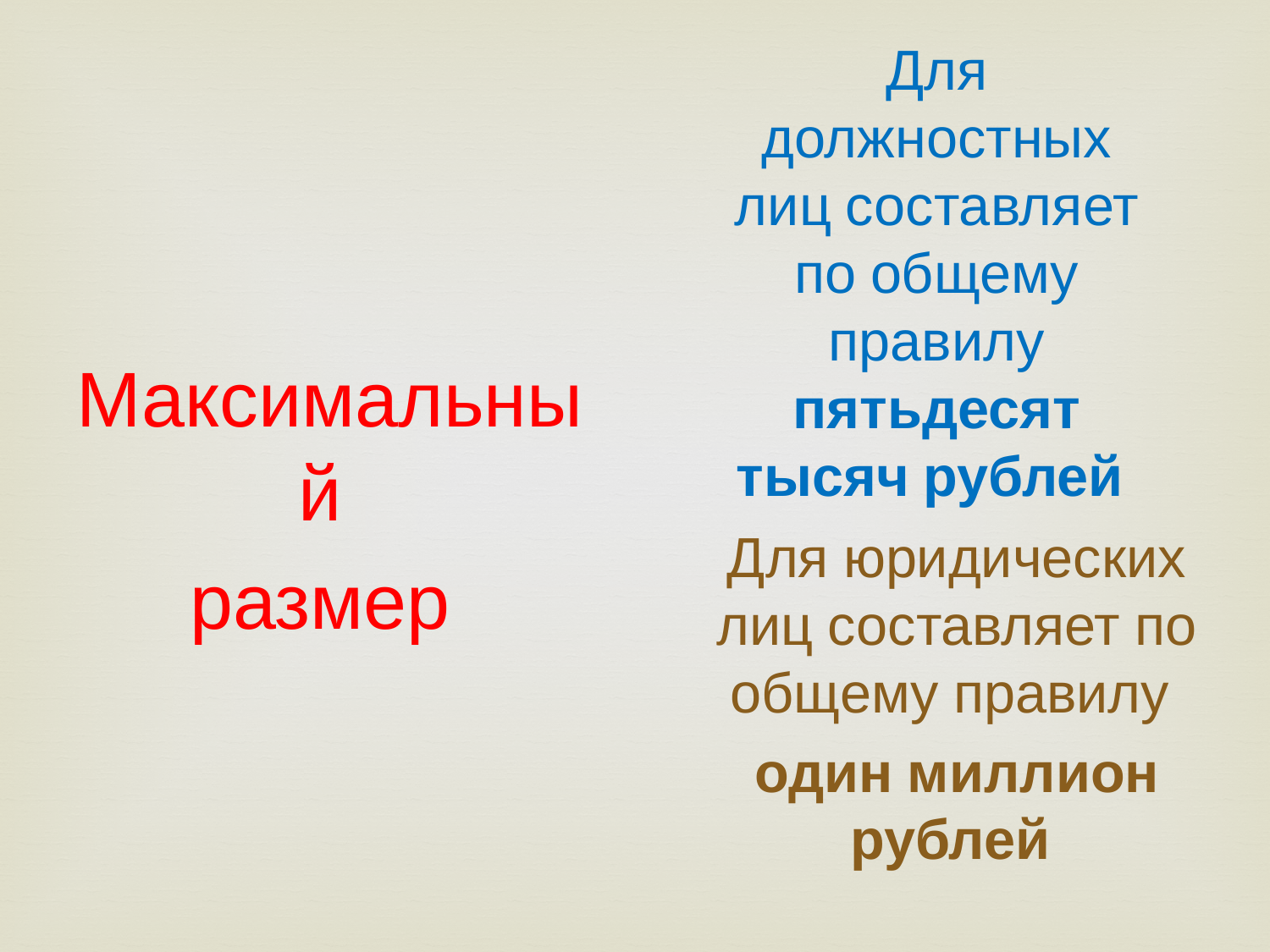

# Для должностных лиц составляет по общему правилу пятьдесят тысяч рублей

Максимальный
размер

Для юридических лиц составляет по общему правилу
один миллион рублей